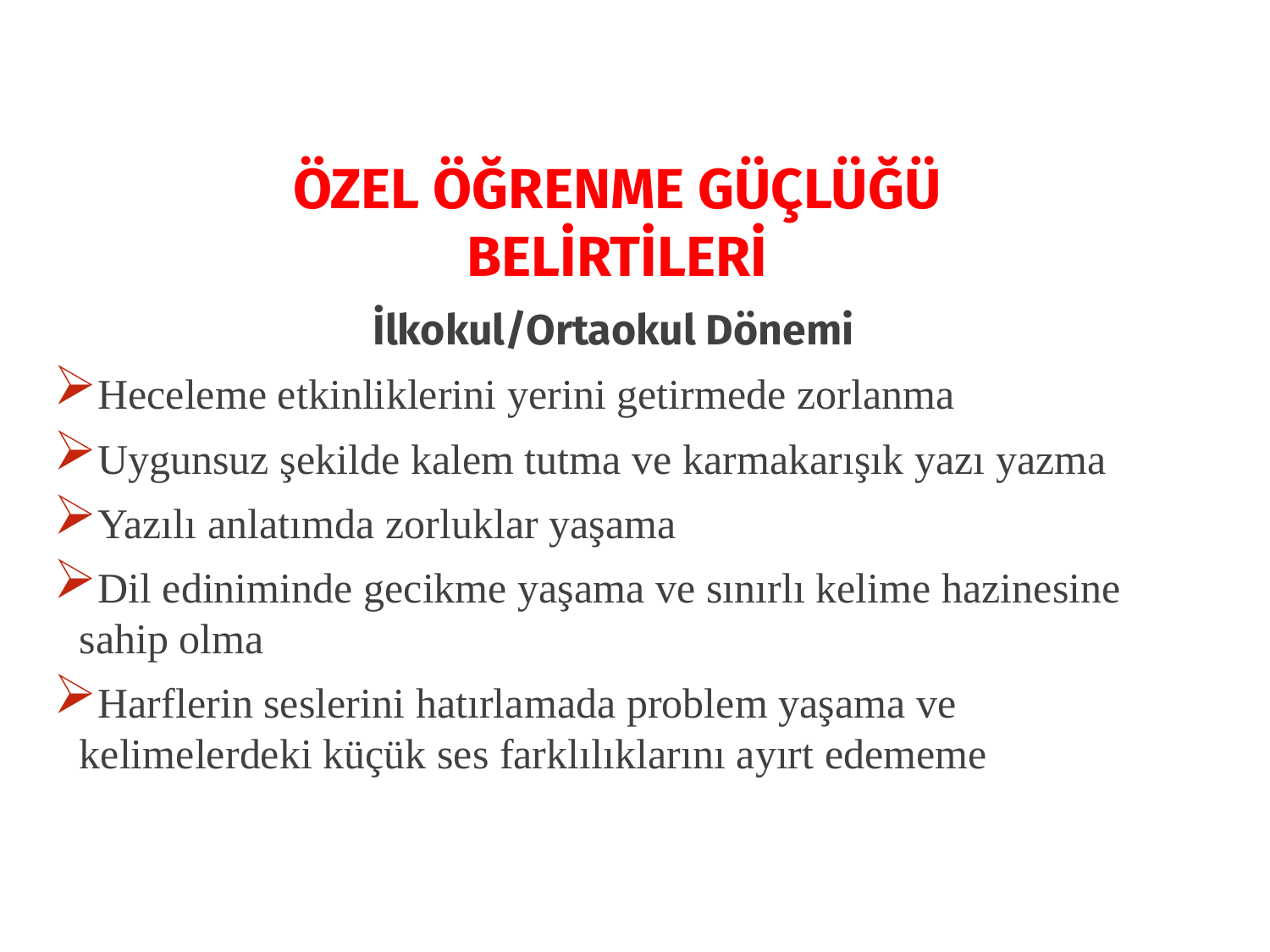

# ÖZEL ÖĞRENME GÜÇLÜĞÜ BELİRTİLERİ
İlkokul/Ortaokul Dönemi
Heceleme etkinliklerini yerini getirmede zorlanma
Uygunsuz şekilde kalem tutma ve karmakarışık yazı yazma
Yazılı anlatımda zorluklar yaşama
Dil ediniminde gecikme yaşama ve sınırlı kelime hazinesine sahip olma
Harflerin seslerini hatırlamada problem yaşama ve kelimelerdeki küçük ses farklılıklarını ayırt edememe